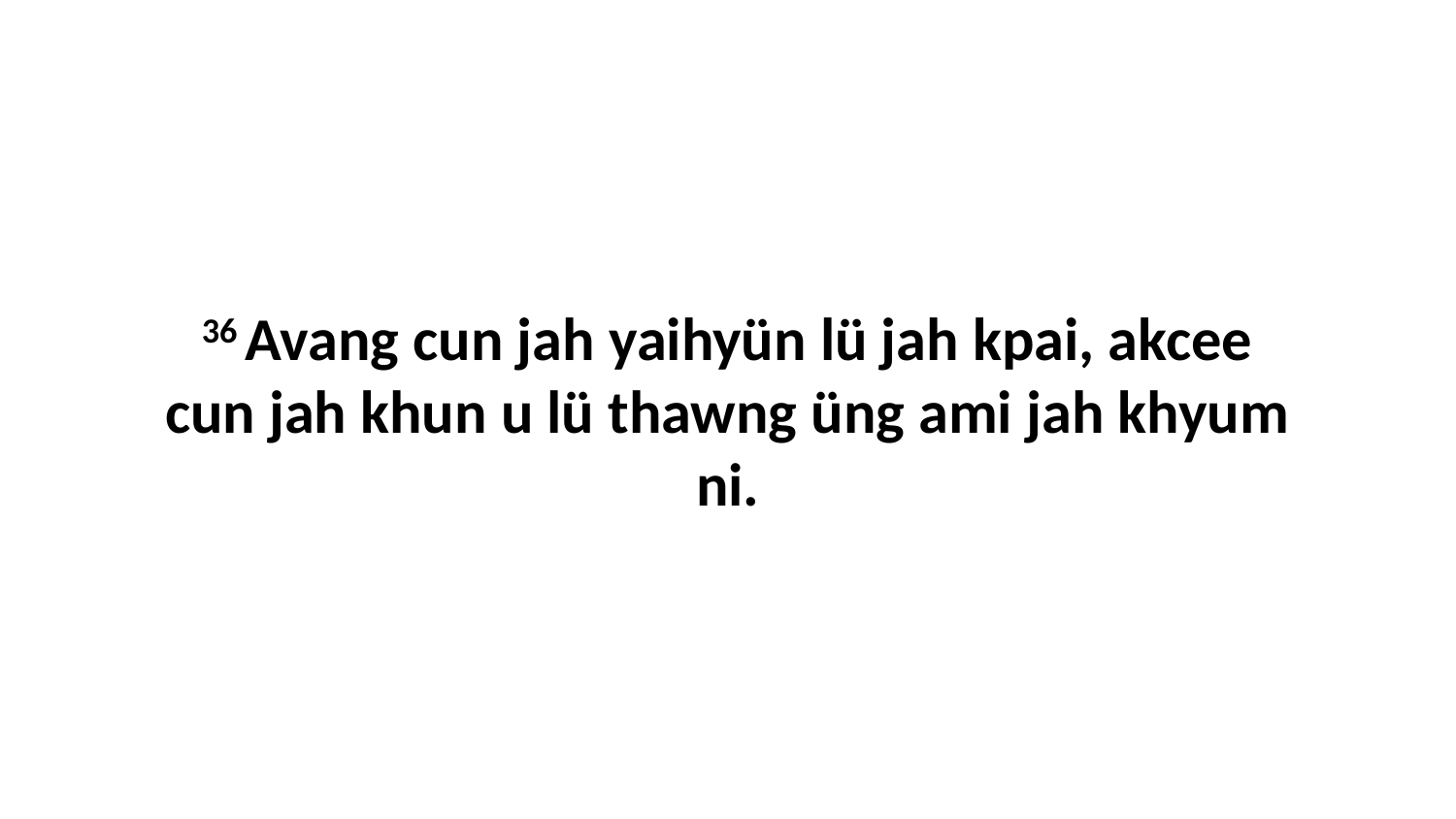

36 Avang cun jah yaihyün lü jah kpai, akcee cun jah khun u lü thawng üng ami jah khyum ni.